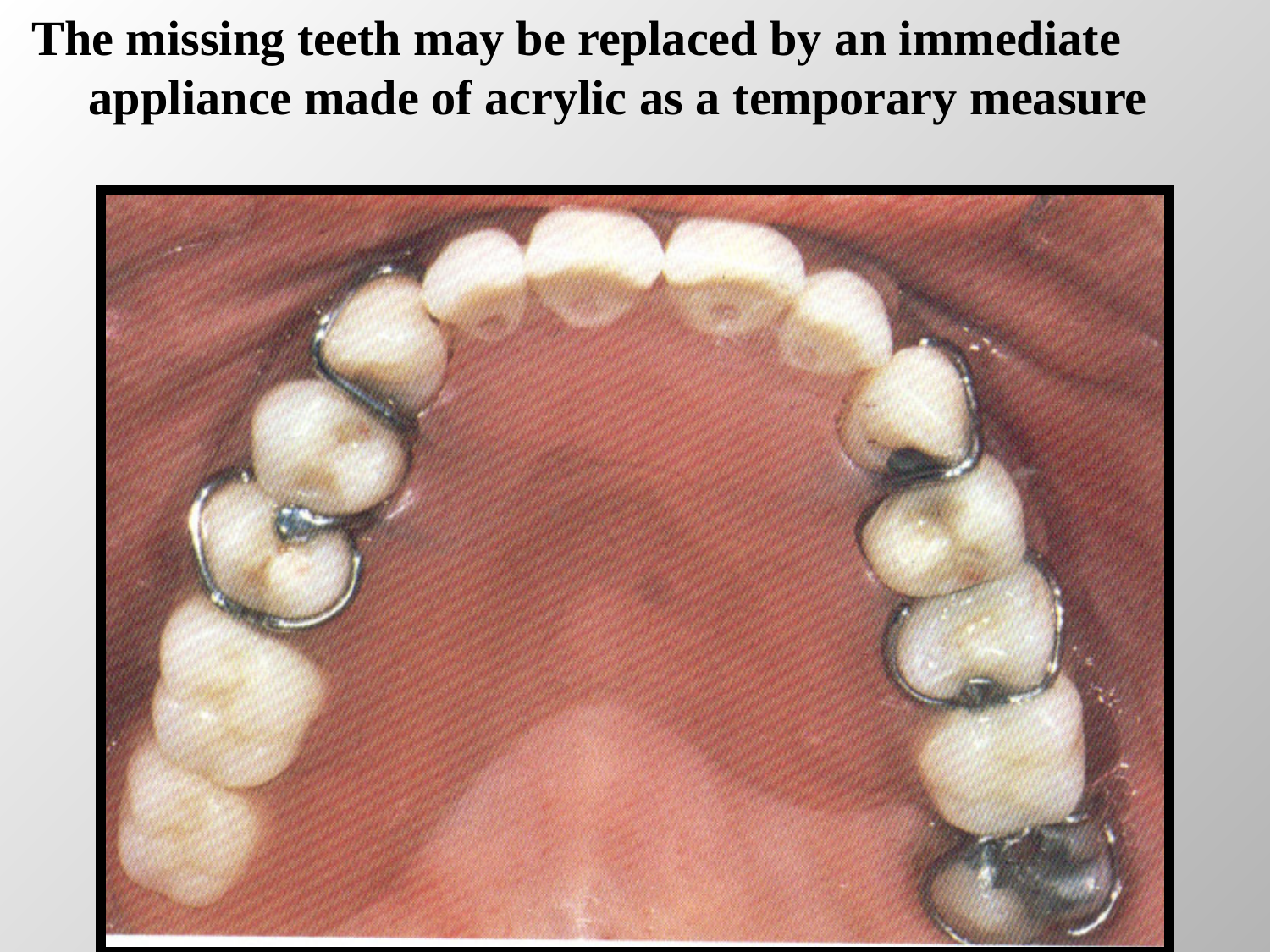

The missing teeth may be replaced by an immediate appliance made of acrylic as a temporary measure
#